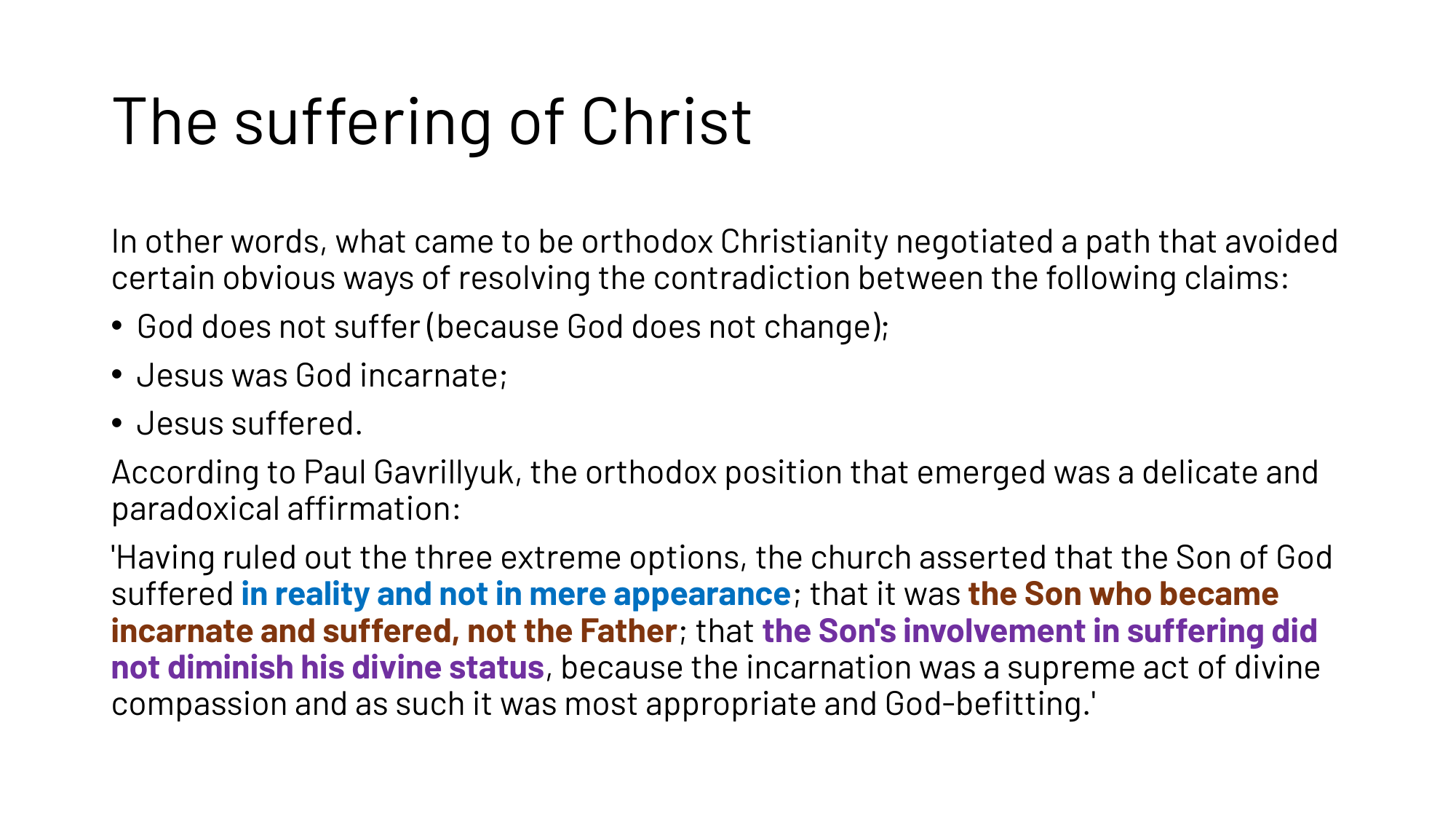

# The suffering of Christ
In other words, what came to be orthodox Christianity negotiated a path that avoided certain obvious ways of resolving the contradiction between the following claims:
God does not suffer (because God does not change);
Jesus was God incarnate;
Jesus suffered.
According to Paul Gavrillyuk, the orthodox position that emerged was a delicate and paradoxical affirmation:
'Having ruled out the three extreme options, the church asserted that the Son of God suffered in reality and not in mere appearance; that it was the Son who became incarnate and suffered, not the Father; that the Son's involvement in suffering did not diminish his divine status, because the incarnation was a supreme act of divine compassion and as such it was most appropriate and God-befitting.'